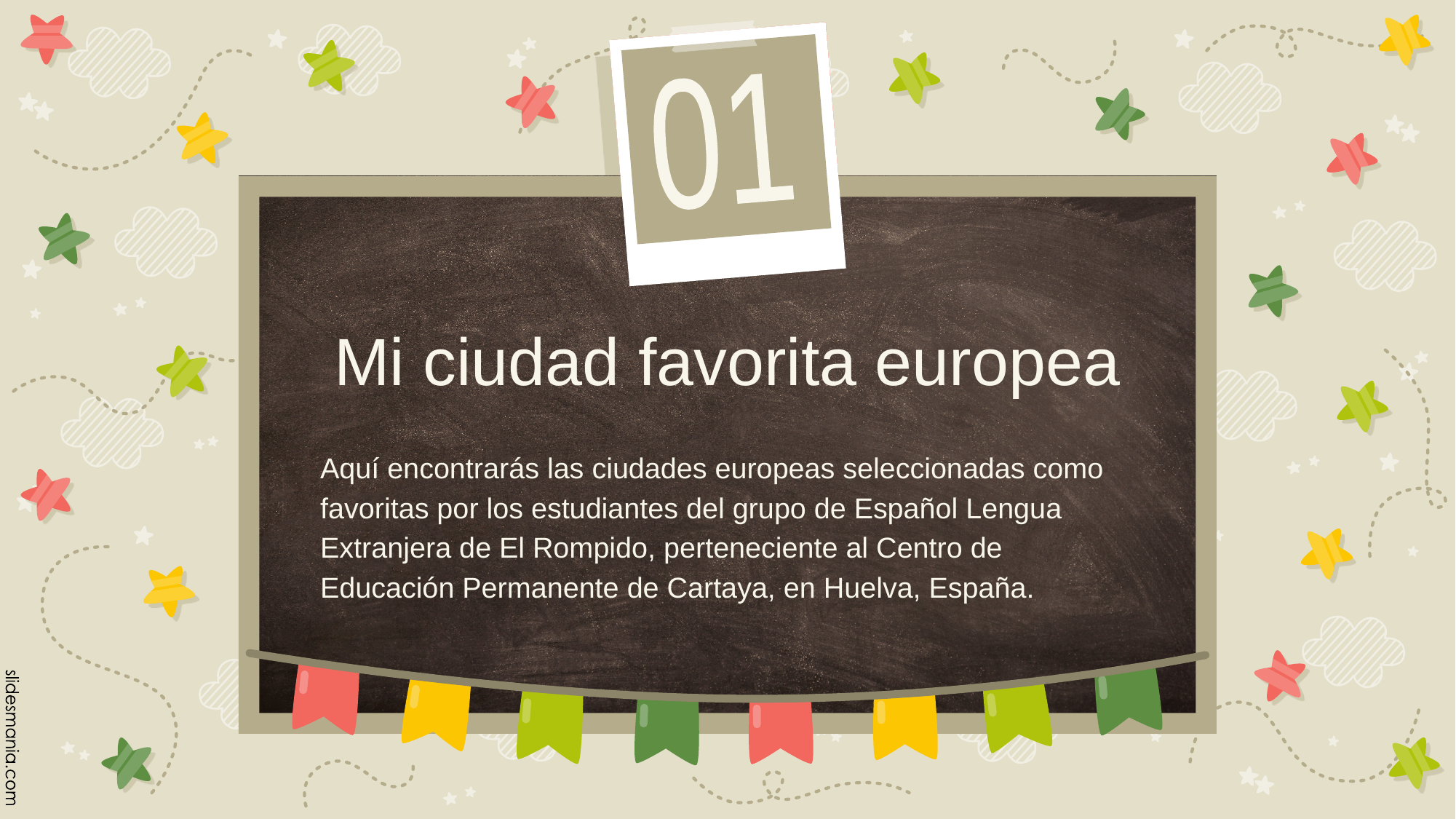

01
# Mi ciudad favorita europea
Aquí encontrarás las ciudades europeas seleccionadas como favoritas por los estudiantes del grupo de Español Lengua Extranjera de El Rompido, perteneciente al Centro de Educación Permanente de Cartaya, en Huelva, España.